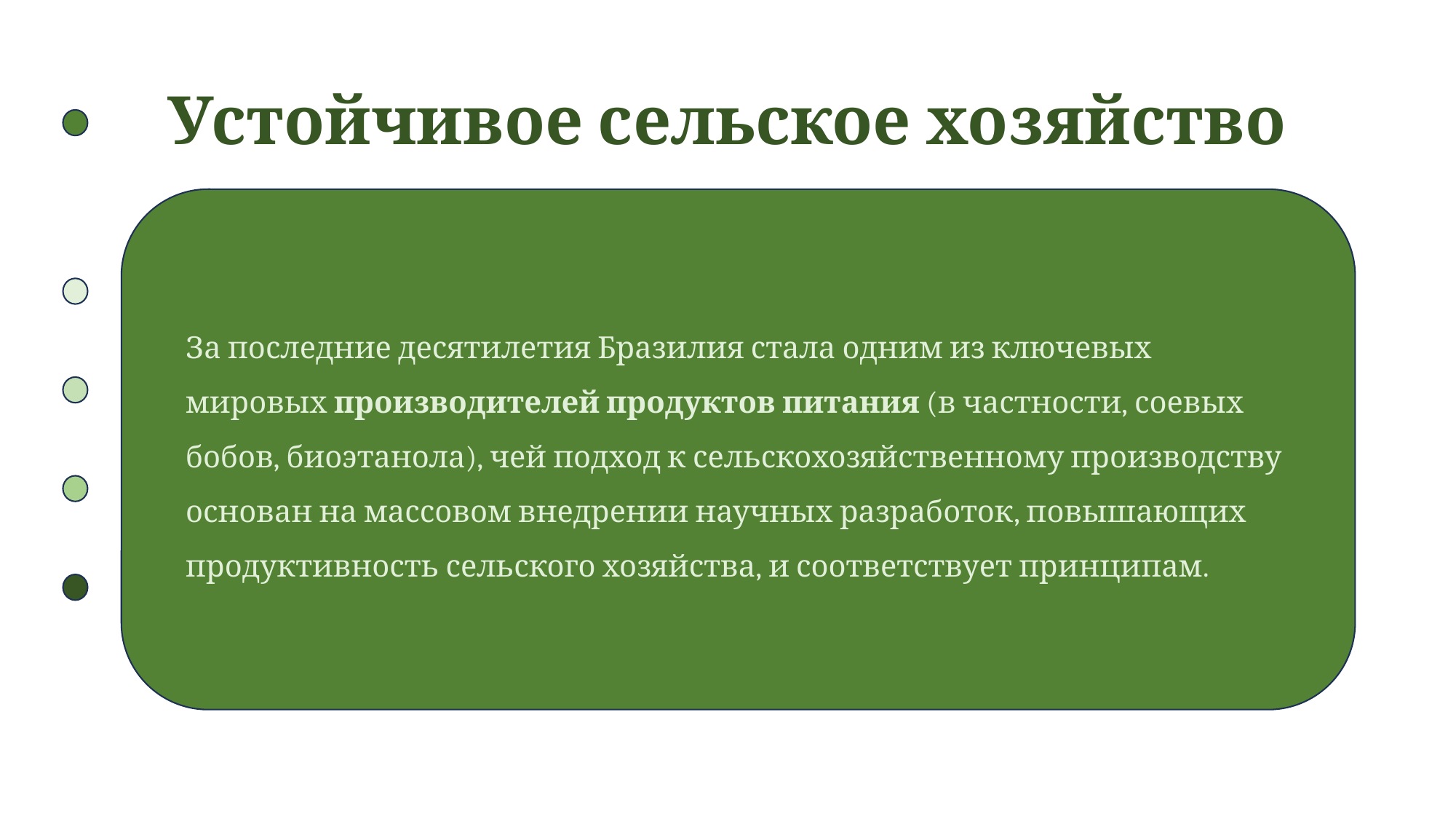

# Устойчивое сельское хозяйство

За последние десятилетия Бразилия стала одним из ключевых мировых производителей продуктов питания (в частности, соевых бобов, биоэтанола), чей подход к сельскохозяйственному производству основан на массовом внедрении научных разработок, повышающих продуктивность сельского хозяйства, и соответствует принципам.